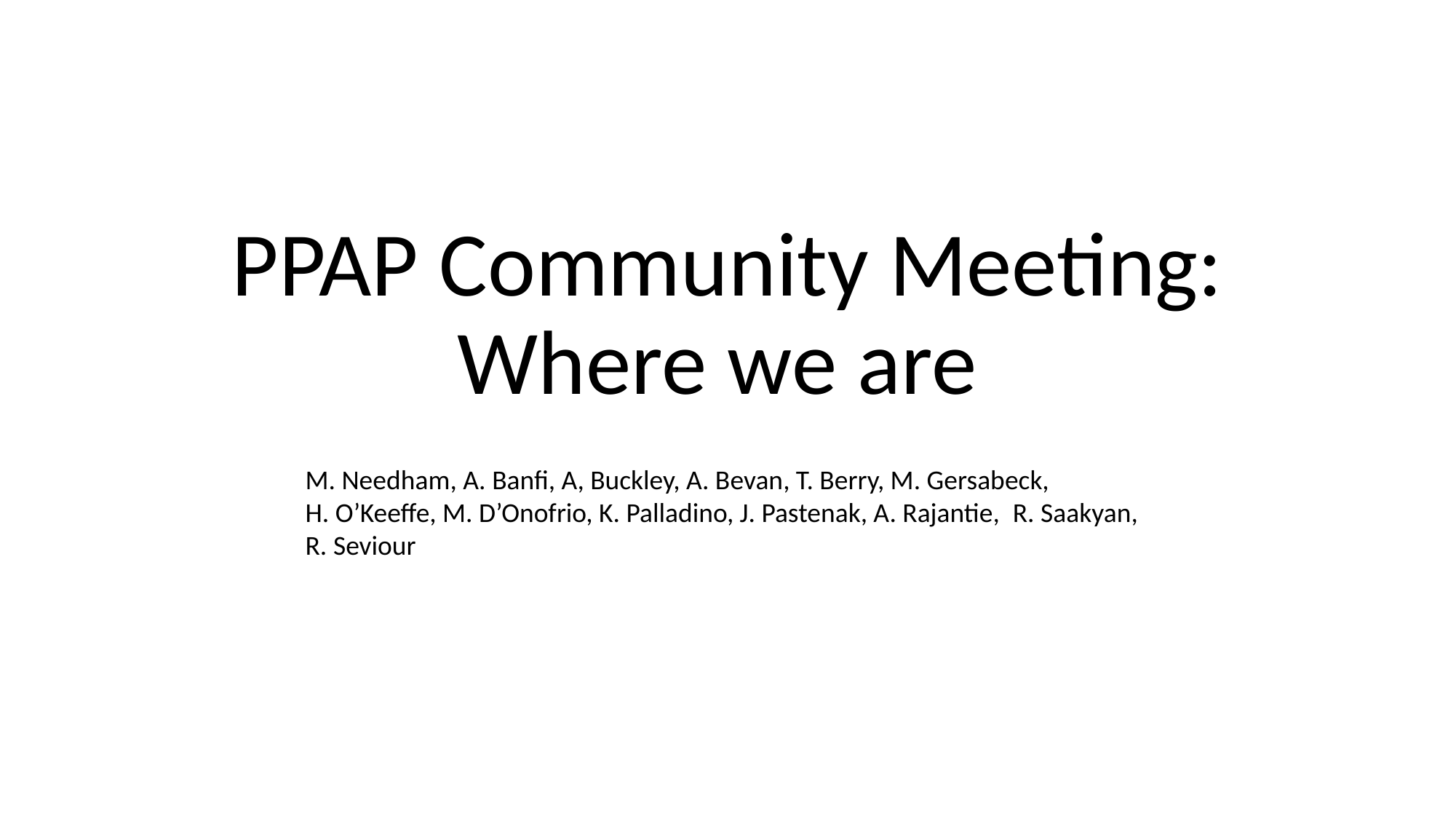

# PPAP Community Meeting: Where we are
M. Needham, A. Banfi, A, Buckley, A. Bevan, T. Berry, M. Gersabeck,
H. O’Keeffe, M. D’Onofrio, K. Palladino, J. Pastenak, A. Rajantie,  R. Saakyan,
R. Seviour